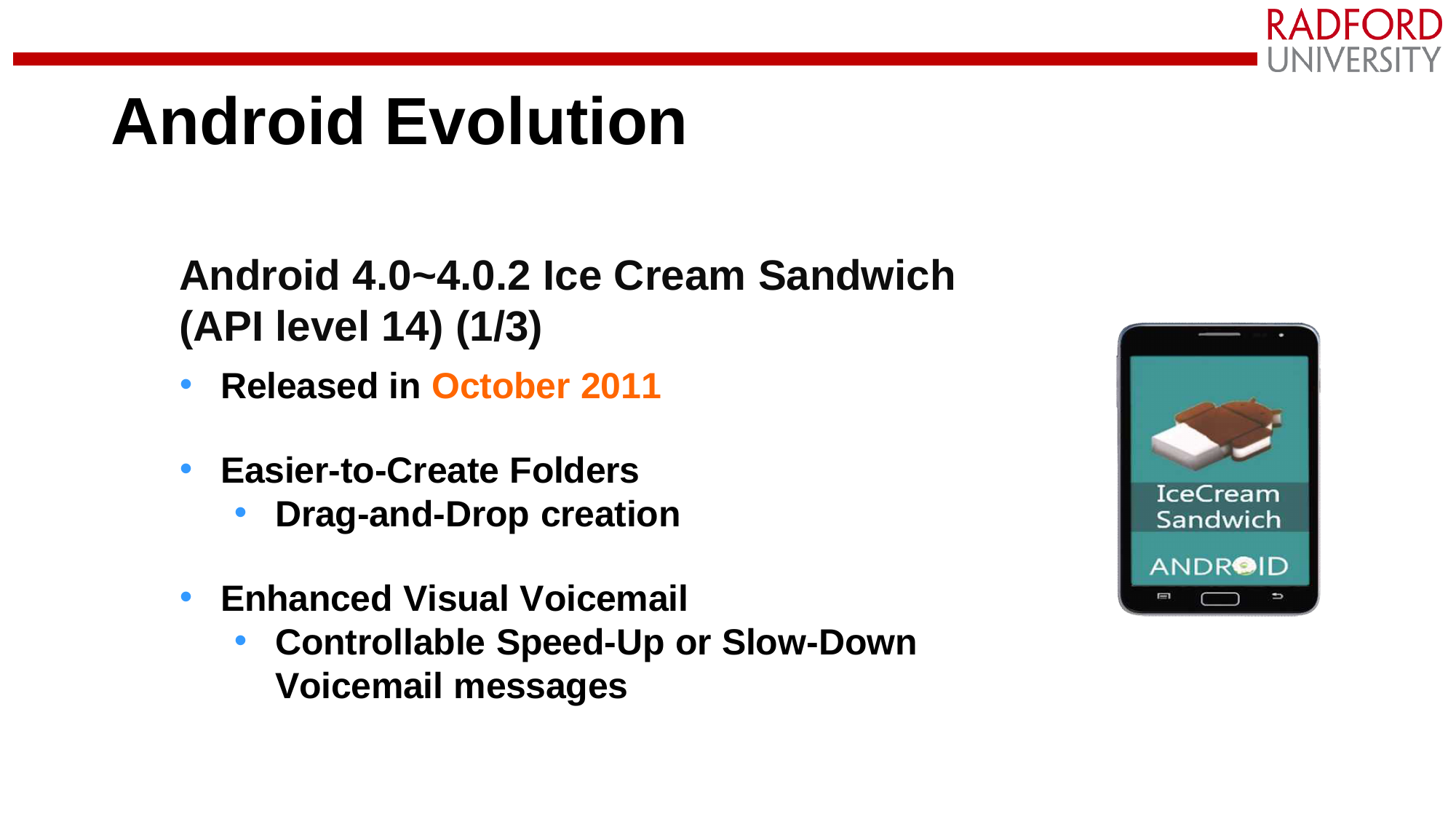

# Android Evolution
Android 4.0~4.0.2 Ice Cream Sandwich (API level 14) (1/3)
Released in October 2011

Easier-to-Create Folders
Drag-and-Drop creation

Enhanced Visual Voicemail
Controllable Speed-Up or Slow-Down Voicemail messages